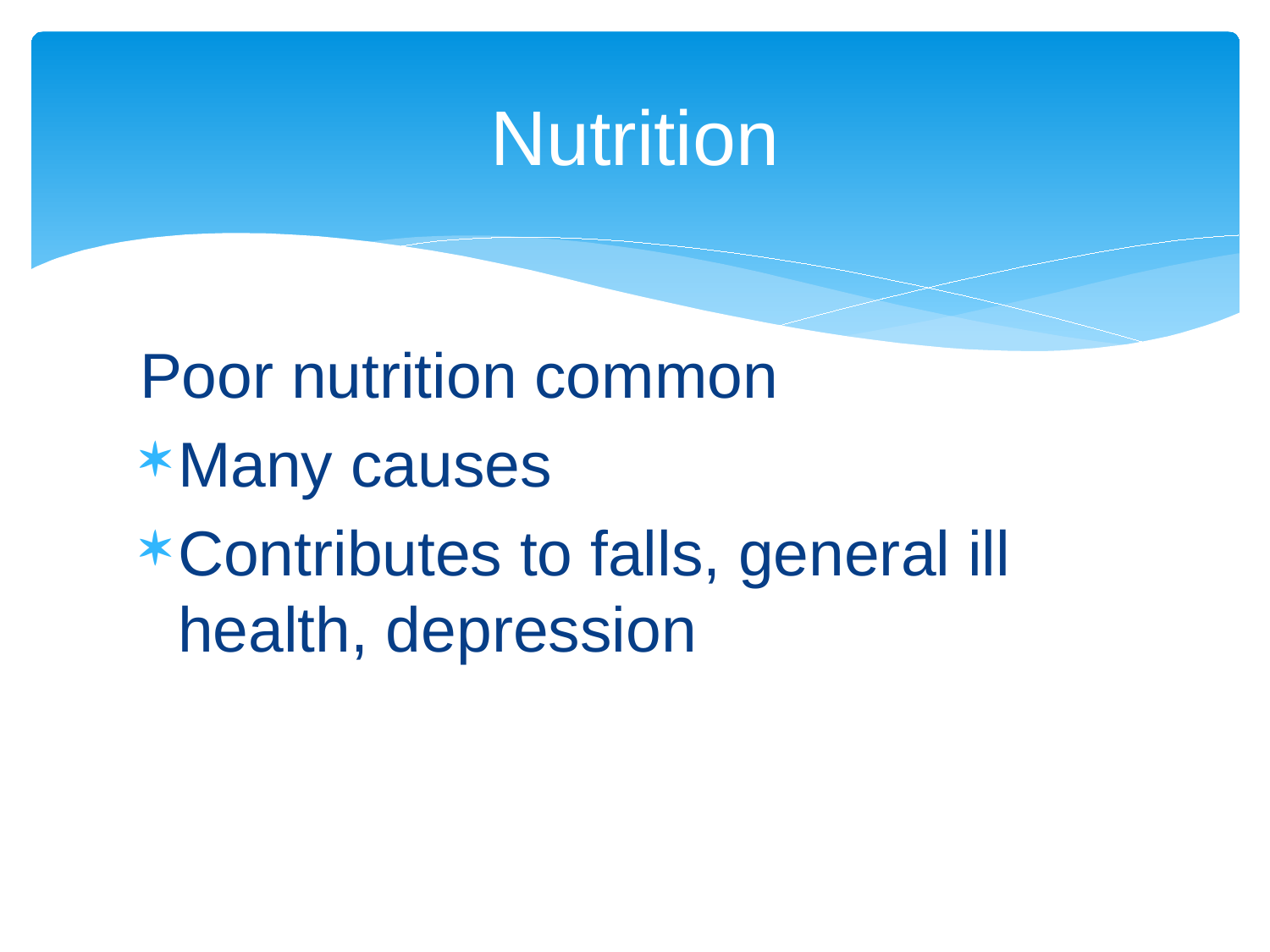

# Nutrition
Poor nutrition common
Many causes
Contributes to falls, general ill health, depression